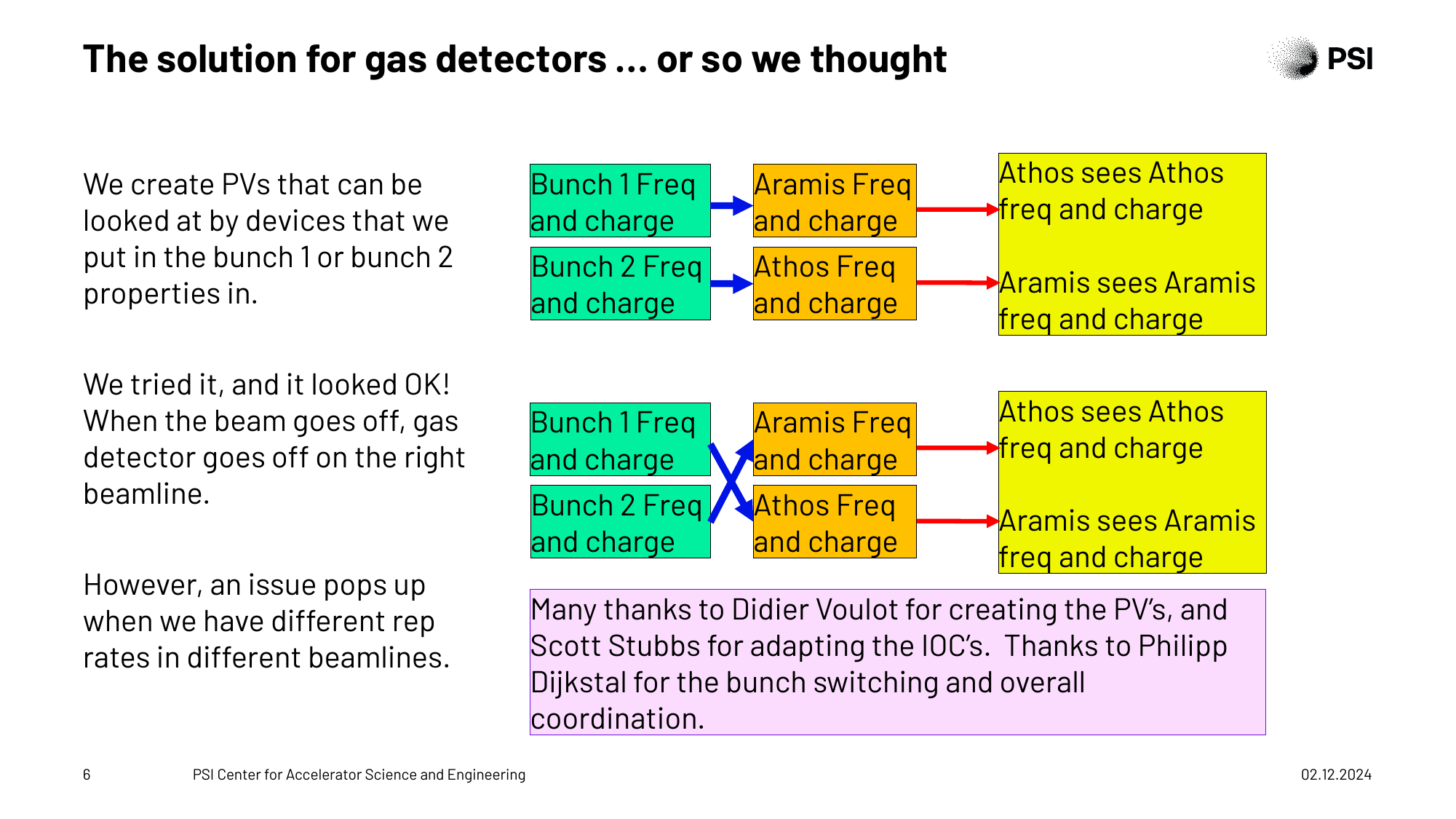

# The solution for gas detectors … or so we thought
Athos sees Athos freq and charge

Aramis sees Aramis freq and charge
We create PVs that can be looked at by devices that we put in the bunch 1 or bunch 2 properties in.

We tried it, and it looked OK!  When the beam goes off, gas detector goes off on the right beamline.

However, an issue pops up when we have different rep rates in different beamlines.
Bunch 1 Freq and charge
Aramis Freq and charge
Bunch 2 Freq and charge
Athos Freq and charge
Athos sees Athos freq and charge

Aramis sees Aramis freq and charge
Bunch 1 Freq and charge
Aramis Freq and charge
Bunch 2 Freq and charge
Athos Freq and charge
Many thanks to Didier Voulot for creating the PV’s, and Scott Stubbs for adapting the IOC’s.  Thanks to Philipp Dijkstal for the bunch switching and overall coordination.
6
PSI Center for Accelerator Science and Engineering
02.12.2024